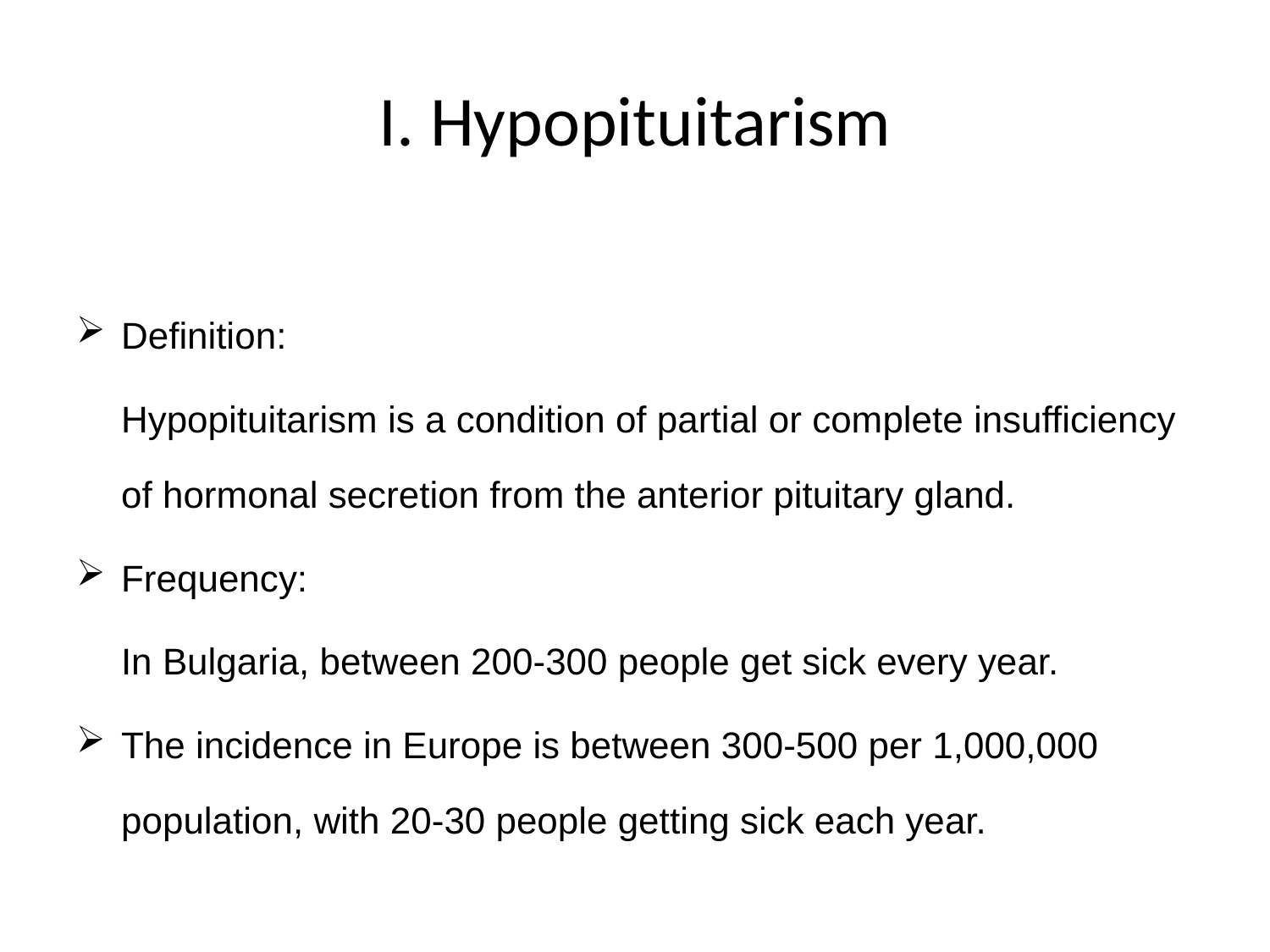

# І. Hypopituitarism

Definition:
	Hypopituitarism is a condition of partial or complete insufficiency of hormonal secretion from the anterior pituitary gland.
Frequency:
	In Bulgaria, between 200-300 people get sick every year.
The incidence in Europe is between 300-500 per 1,000,000 population, with 20-30 people getting sick each year.